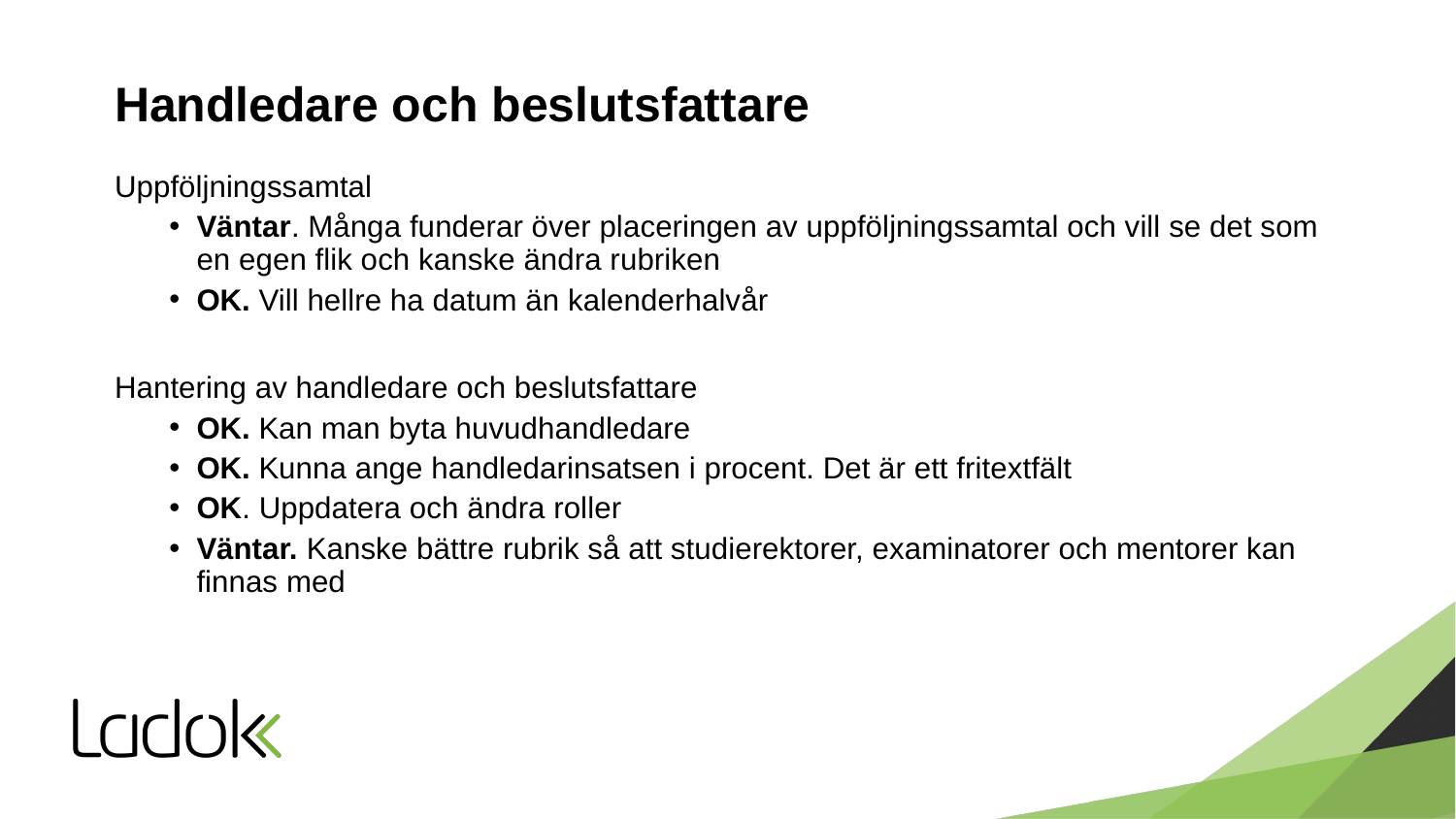

# Handledare och beslutsfattare
Uppföljningssamtal
Väntar. Många funderar över placeringen av uppföljningssamtal och vill se det som en egen flik och kanske ändra rubriken
OK. Vill hellre ha datum än kalenderhalvår

Hantering av handledare och beslutsfattare
OK. Kan man byta huvudhandledare
OK. Kunna ange handledarinsatsen i procent. Det är ett fritextfält
OK. Uppdatera och ändra roller
Väntar. Kanske bättre rubrik så att studierektorer, examinatorer och mentorer kan finnas med